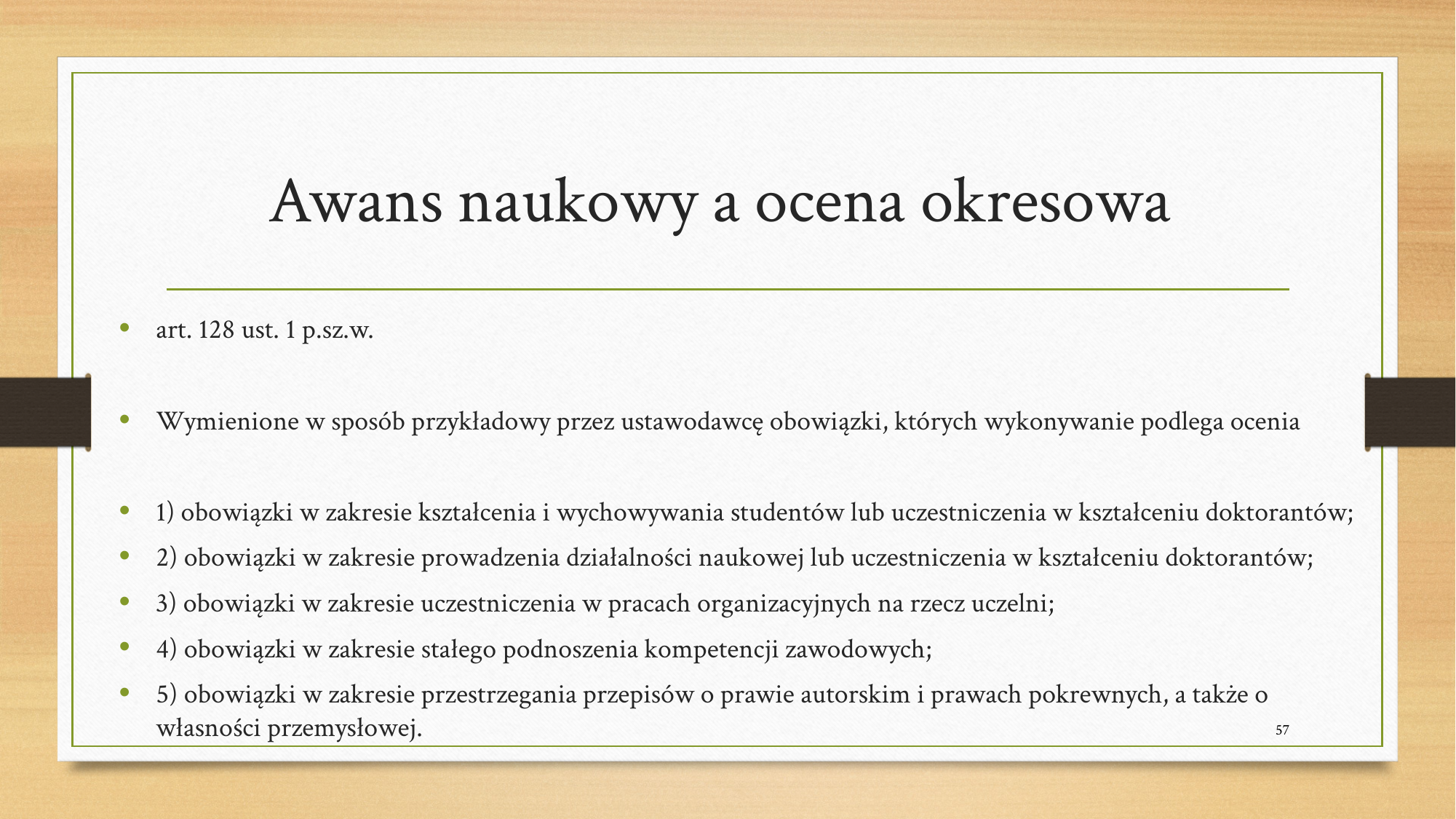

# Awans naukowy a ocena okresowa
art. 128 ust. 1 p.sz.w.

Wymienione w sposób przykładowy przez ustawodawcę obowiązki, których wykonywanie podlega ocenia

1) obowiązki w zakresie kształcenia i wychowywania studentów lub uczestniczenia w kształceniu doktorantów;
2) obowiązki w zakresie prowadzenia działalności naukowej lub uczestniczenia w kształceniu doktorantów;
3) obowiązki w zakresie uczestniczenia w pracach organizacyjnych na rzecz uczelni;
4) obowiązki w zakresie stałego podnoszenia kompetencji zawodowych;
5) obowiązki w zakresie przestrzegania przepisów o prawie autorskim i prawach pokrewnych, a także o własności przemysłowej.

57